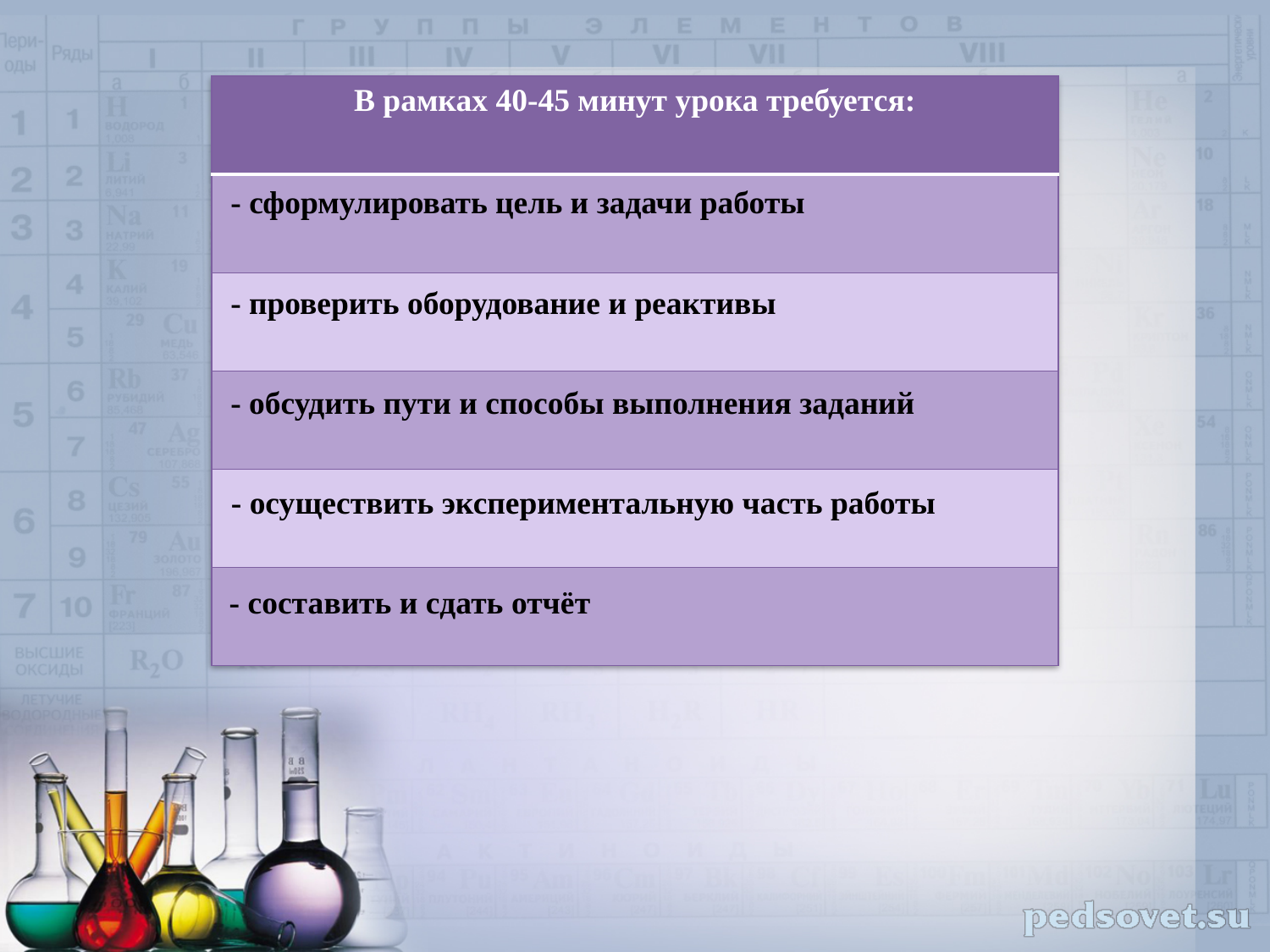

| В рамках 40-45 минут урока требуется: |
| --- |
|  |
|  |
|  |
|  |
|  |
- сформулировать цель и задачи работы

- проверить оборудование и реактивы

- обсудить пути и способы выполнения заданий

- осуществить экспериментальную часть работы

- составить и сдать отчёт